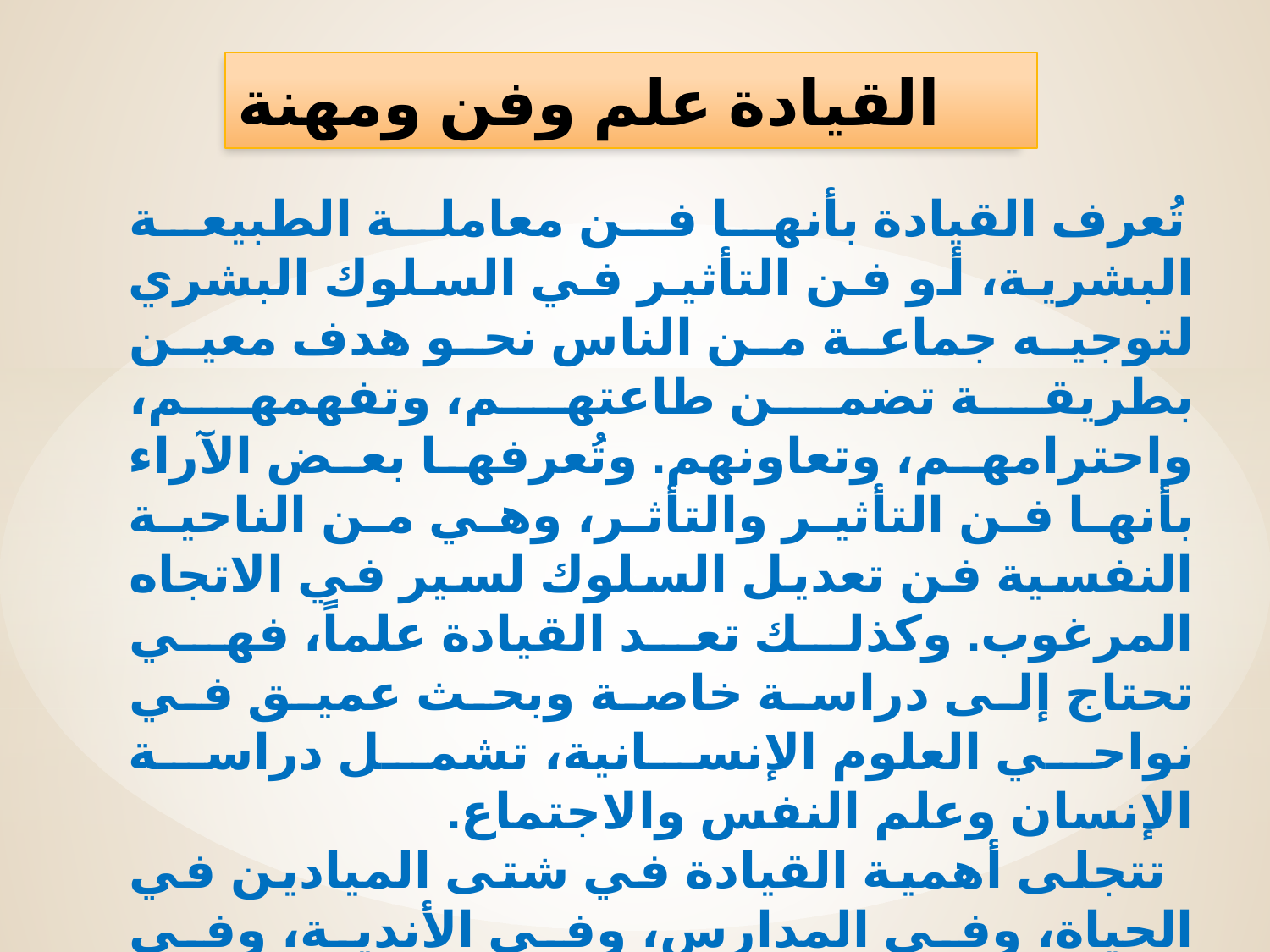

القيادة علم وفن ومهنة
 تُعرف القيادة بأنها فن معاملة الطبيعة البشرية، أو فن التأثير في السلوك البشري لتوجيه جماعة من الناس نحو هدف معين بطريقة تضمن طاعتهم، وتفهمهم، واحترامهم، وتعاونهم. وتُعرفها بعض الآراء بأنها فن التأثير والتأثر، وهي من الناحية النفسية فن تعديل السلوك لسير في الاتجاه المرغوب. وكذلك تعد القيادة علماً، فهي تحتاج إلى دراسة خاصة وبحث عميق في نواحي العلوم الإنسانية، تشمل دراسة الإنسان وعلم النفس والاجتماع.
  تتجلى أهمية القيادة في شتى الميادين في الحياة، وفي المدارس، وفي الأندية، وفي المصانع، وفي الحكومة. ففي كل العلاقات الإنسانية هناك أتباع وهناك قادة، ويتوقف الإنتاج والنجاح والتقدم على نوعية القادة وكفاءتهم.